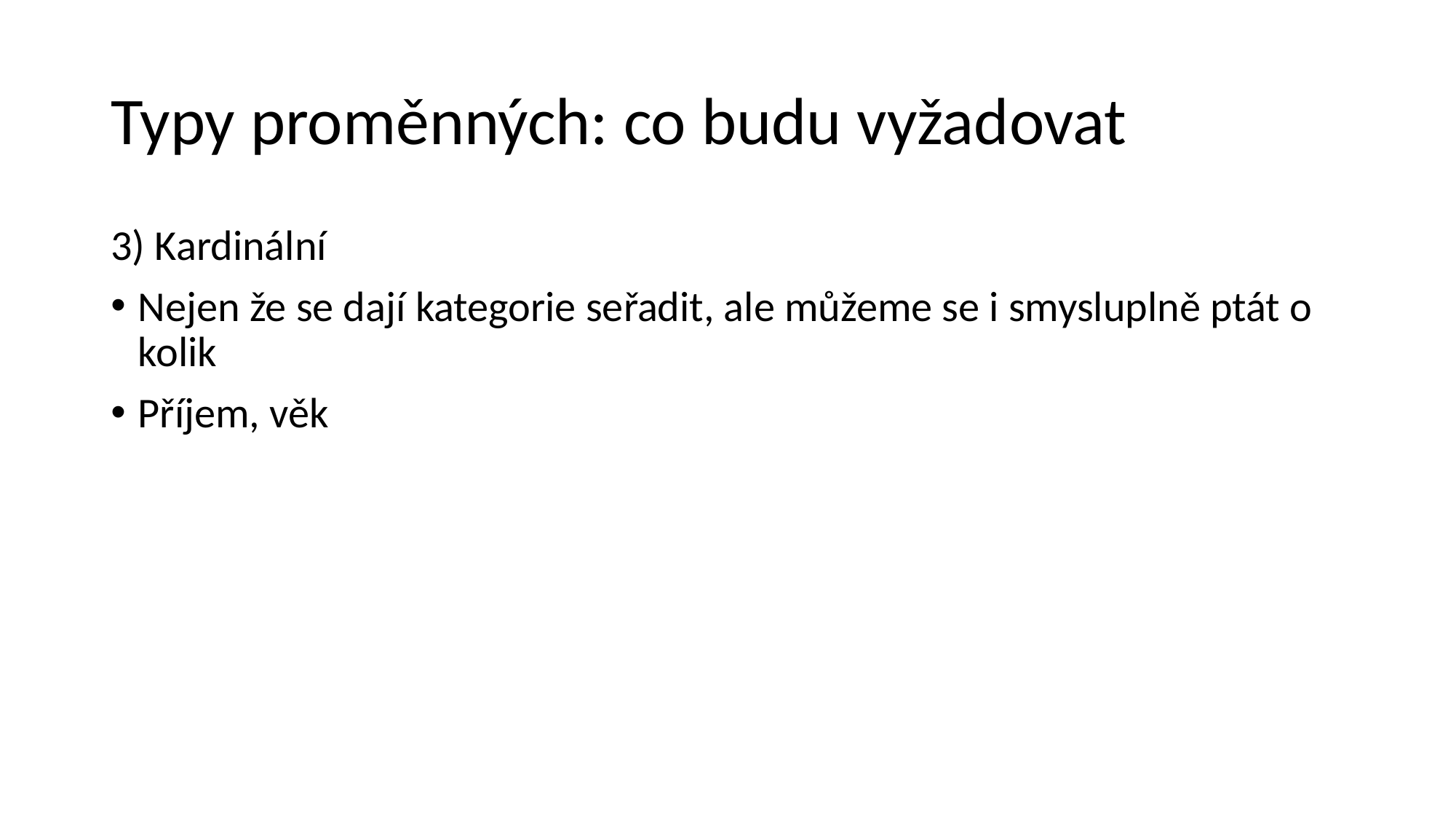

# Typy proměnných: co budu vyžadovat
3) Kardinální
Nejen že se dají kategorie seřadit, ale můžeme se i smysluplně ptát o kolik
Příjem, věk